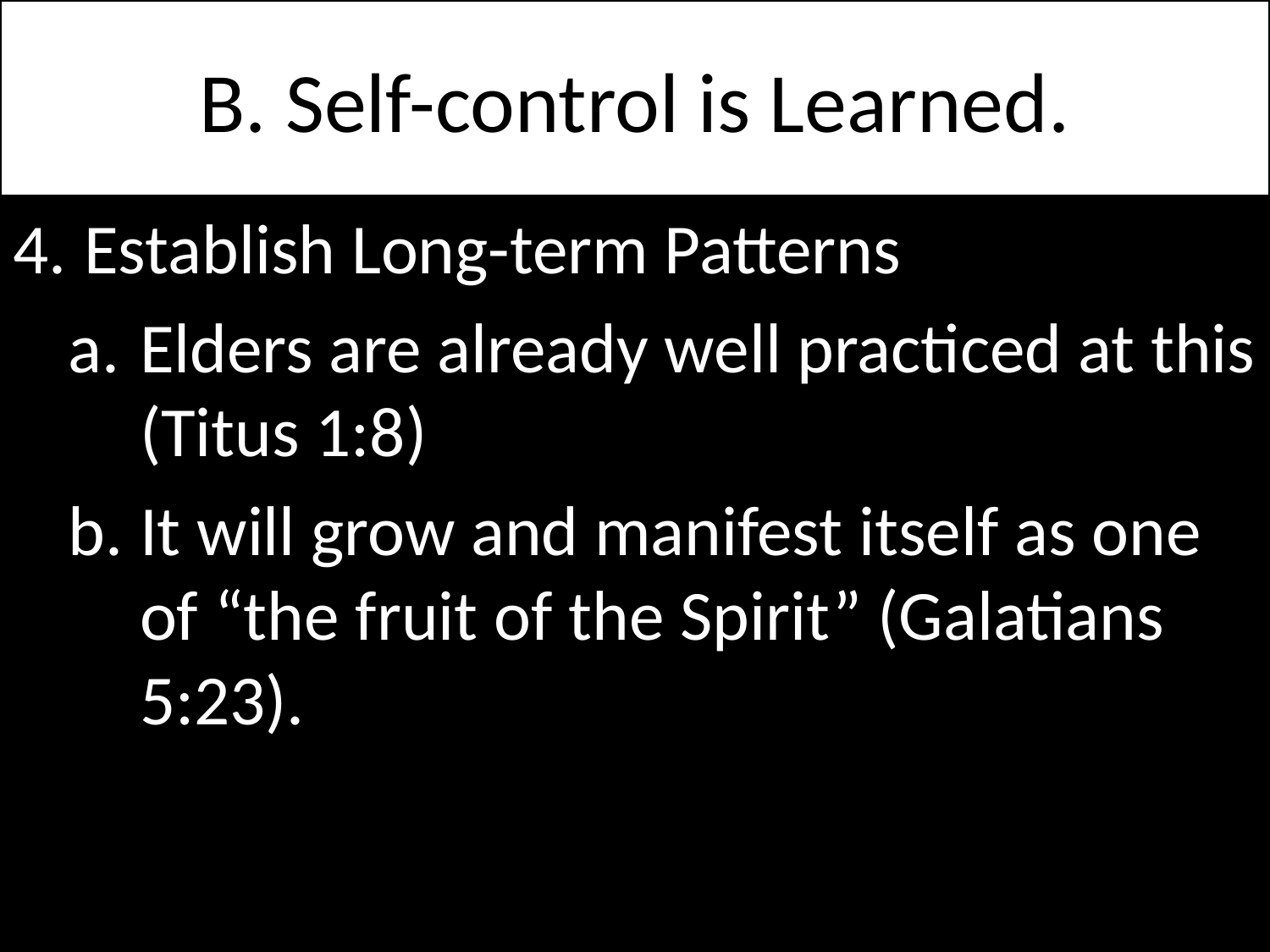

# B. Self-control is Learned.
Establish Long-term Patterns
Elders are already well practiced at this (Titus 1:8)
It will grow and manifest itself as one of “the fruit of the Spirit” (Galatians 5:23).